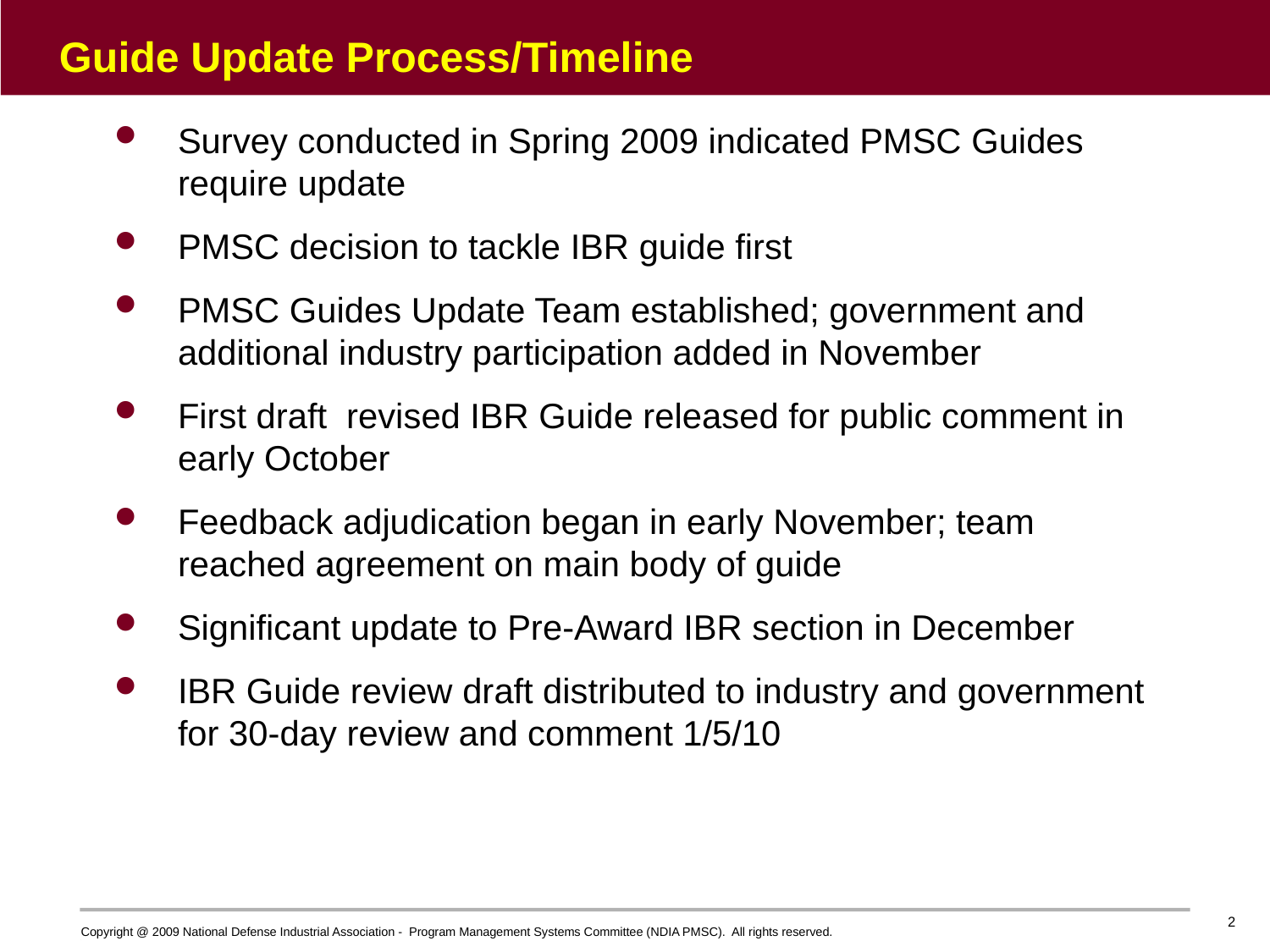

# Guide Update Process/Timeline
Survey conducted in Spring 2009 indicated PMSC Guides require update
PMSC decision to tackle IBR guide first
PMSC Guides Update Team established; government and additional industry participation added in November
First draft  revised IBR Guide released for public comment in early October
Feedback adjudication began in early November; team reached agreement on main body of guide
Significant update to Pre-Award IBR section in December
IBR Guide review draft distributed to industry and government for 30-day review and comment 1/5/10

2